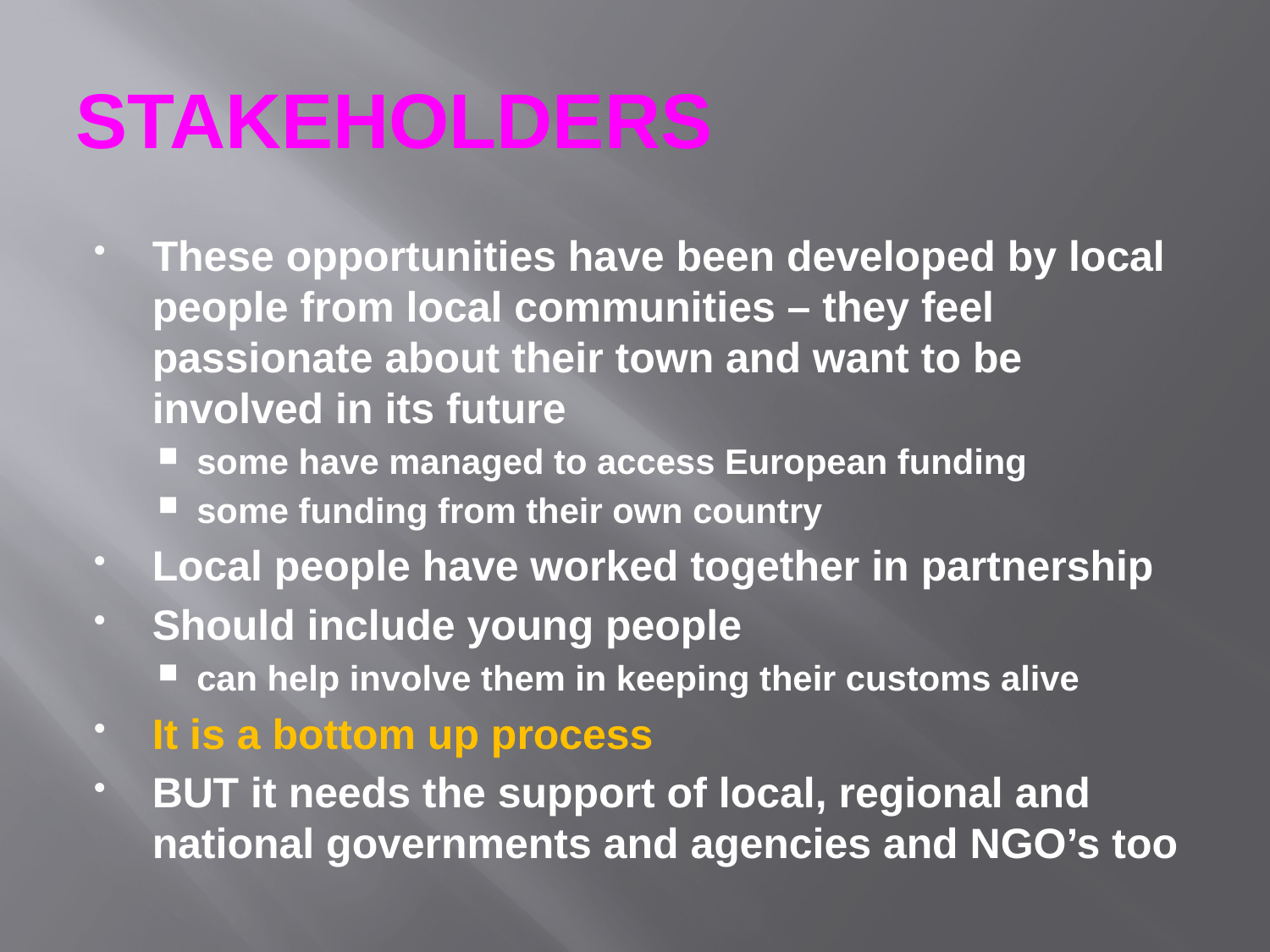

# STAKEHOLDERS
These opportunities have been developed by local people from local communities – they feel passionate about their town and want to be involved in its future
some have managed to access European funding
some funding from their own country
Local people have worked together in partnership
Should include young people
can help involve them in keeping their customs alive
It is a bottom up process
BUT it needs the support of local, regional and national governments and agencies and NGO’s too